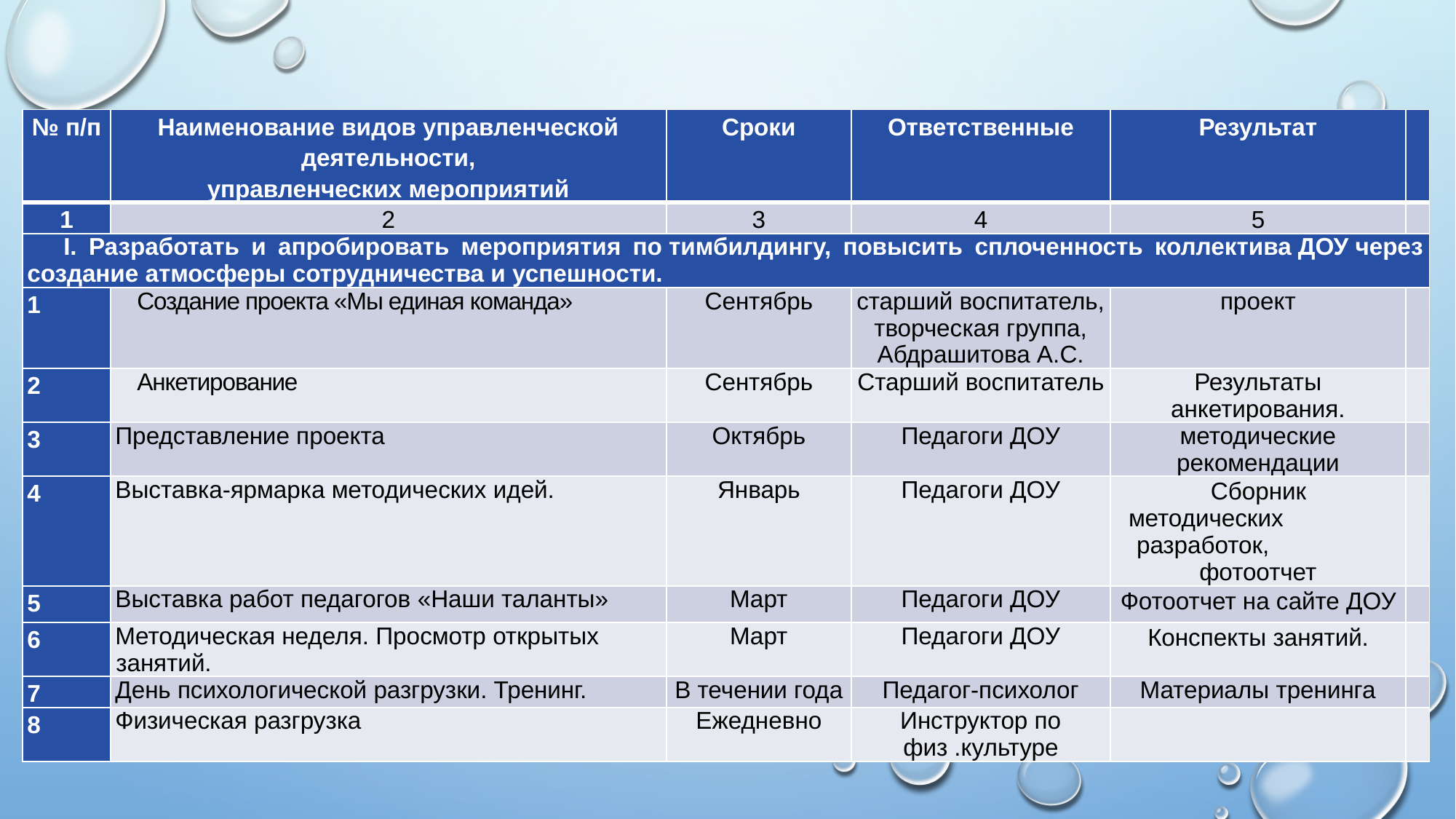

| № п/п | Наименование видов управленческой деятельности, управленческих мероприятий | Сроки | Ответственные | Результат |  |
| --- | --- | --- | --- | --- | --- |
| 1 | 2 | 3 | 4 | 5 |  |
| I. Разработать и апробировать мероприятия по тимбилдингу, повысить сплоченность коллектива ДОУ через создание атмосферы сотрудничества и успешности. |  |  |  |  |  |
| 1 | Создание проекта «Мы единая команда» | Сентябрь | старший воспитатель, творческая группа, Абдрашитова А.С. | проект |  |
| 2 | Анкетирование | Сентябрь | Старший воспитатель | Результаты анкетирования. |  |
| 3 | Представление проекта | Октябрь | Педагоги ДОУ | методические рекомендации |  |
| 4 | Выставка-ярмарка методических идей. | Январь | Педагоги ДОУ | Сборник методических разработок, фотоотчет |  |
| 5 | Выставка работ педагогов «Наши таланты» | Март | Педагоги ДОУ | Фотоотчет на сайте ДОУ |  |
| 6 | Методическая неделя. Просмотр открытых занятий. | Март | Педагоги ДОУ | Конспекты занятий. |  |
| 7 | День психологической разгрузки. Тренинг. | В течении года | Педагог-психолог | Материалы тренинга |  |
| 8 | Физическая разгрузка | Ежедневно | Инструктор по физ .культуре |  |  |